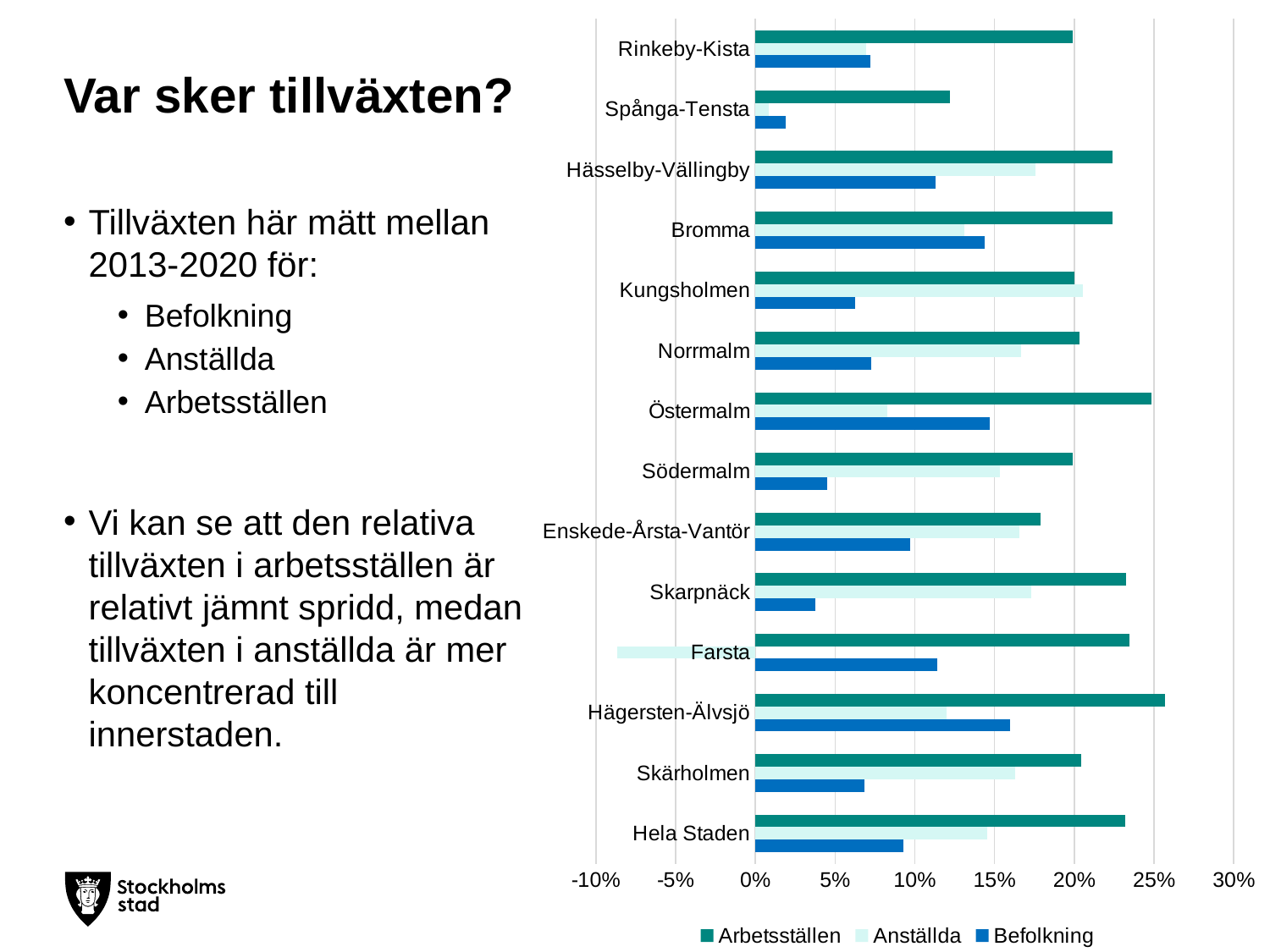

### Chart

| Category |  |  |  |
|---|---|---|---|
| Hela Staden | 0.0929097702121755 | 0.14532919493503996 | 0.23207068977327214 |
| Skärholmen | 0.06834723219142377 | 0.16297830589774337 | 0.20454545454545456 |
| Hägersten-Älvsjö | 0.1598982162060572 | 0.11981909665798696 | 0.2570416596390622 |
| Farsta | 0.11414891008529218 | -0.08638610723792622 | 0.23448626653102747 |
| Skarpnäck | 0.03772021951667561 | 0.17316377466127883 | 0.23235130628126738 |
| Enskede-Årsta-Vantör | 0.09698636613017587 | 0.16557522376962452 | 0.17893870835047307 |
| Södermalm | 0.04521272999761355 | 0.153479051557378 | 0.19913877153071174 |
| Östermalm | 0.14711486185247669 | 0.08290227391077938 | 0.24825104937037779 |
| Norrmalm | 0.0727904695349276 | 0.1667801654560129 | 0.20339702760084927 |
| Kungsholmen | 0.06248245588924138 | 0.20539144868287584 | 0.19996531390912245 |
| Bromma | 0.14383143089295955 | 0.13107654552672418 | 0.22379667116509222 |
| Hässelby-Vällingby | 0.1131748409067018 | 0.1755847215211173 | 0.2238372093023256 |
| Spånga-Tensta | 0.018875488404912794 | 0.008350730688935281 | 0.12210648148148148 |
| Rinkeby-Kista | 0.07217169201360471 | 0.06951034583965171 | 0.19878674755016332 |
# Var sker tillväxten?
Tillväxten här mätt mellan 2013-2020 för:
Befolkning
Anställda
Arbetsställen

Vi kan se att den relativa tillväxten i arbetsställen är relativt jämnt spridd, medan tillväxten i anställda är mer koncentrerad till innerstaden.